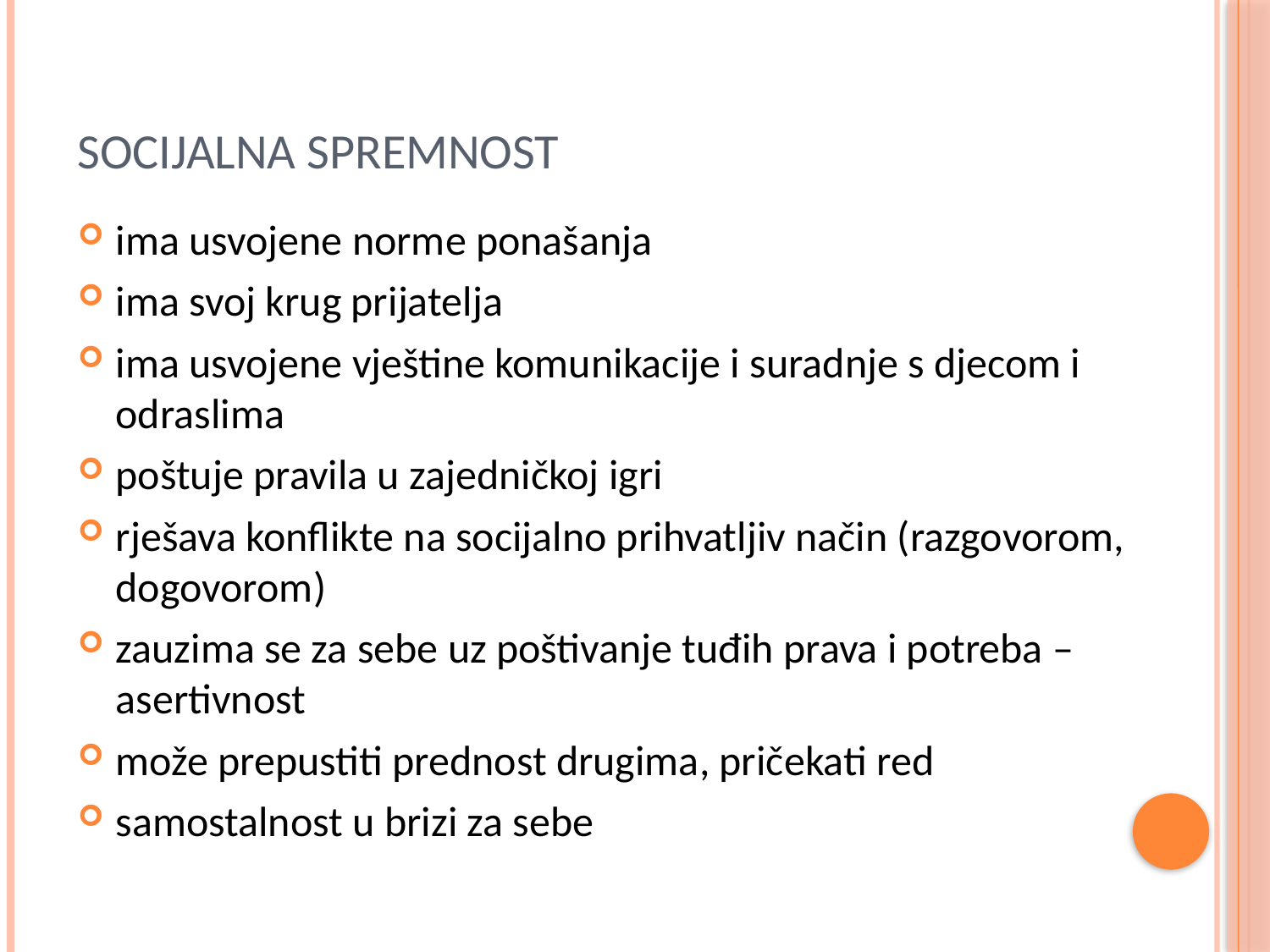

# Socijalna spremnost
ima usvojene norme ponašanja
ima svoj krug prijatelja
ima usvojene vještine komunikacije i suradnje s djecom i odraslima
poštuje pravila u zajedničkoj igri
rješava konflikte na socijalno prihvatljiv način (razgovorom, dogovorom)
zauzima se za sebe uz poštivanje tuđih prava i potreba – asertivnost
može prepustiti prednost drugima, pričekati red
samostalnost u brizi za sebe